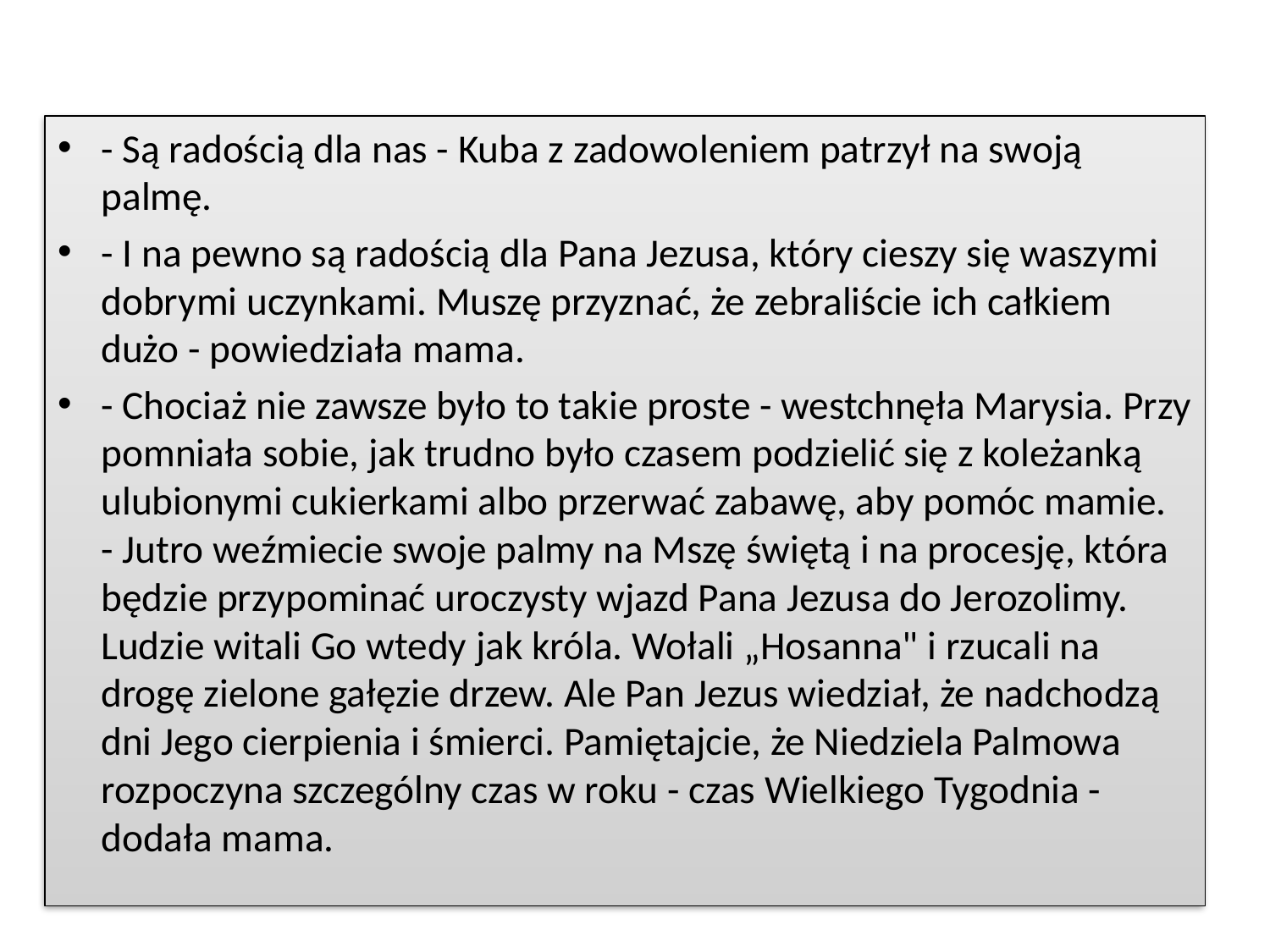

#
- Są radością dla nas - Kuba z zadowo­leniem patrzył na swoją palmę.
- I na pewno są radością dla Pana Jezusa, który cieszy się waszy­mi dobrymi uczynkami. Mu­szę przyznać, że zebraliście ich całkiem dużo - powie­działa mama.
- Chociaż nie zawsze było to takie proste - westchnęła Marysia. Przy­pomniała sobie, jak trudno było czasem podzielić się z koleżanką ulubionymi cukierkami albo przerwać zabawę, aby pomóc mamie.
- Jutro weźmiecie swoje palmy na Mszę świętą i na procesję, która będzie przy­pominać uroczysty wjazd Pana Jezusa do Jerozolimy. Ludzie witali Go wtedy jak króla. Wołali „Hosanna" i rzucali na drogę zielone gałęzie drzew. Ale Pan Jezus wie­dział, że nadchodzą dni Jego cierpienia i śmierci. Pamiętajcie, że Niedziela Palmowa rozpoczyna szczególny czas w roku - czas Wielkiego Tygodnia - dodała mama.